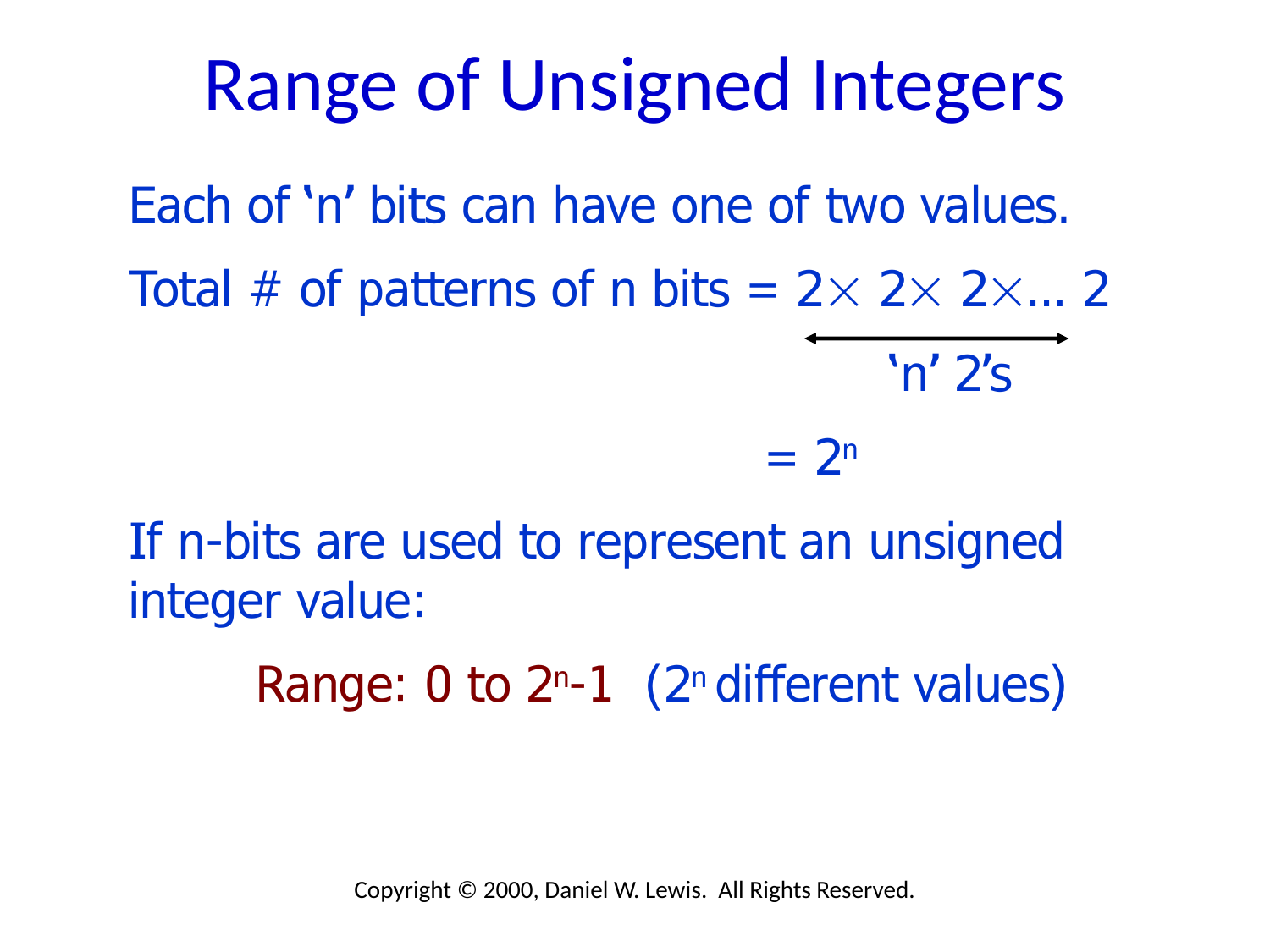

# Range of Unsigned Integers
Each of ‘n’ bits can have one of two values.
Total # of patterns of n bits = 2× 2× 2×… 2
						‘n’ 2’s
					= 2n
If n-bits are used to represent an unsigned integer value:
	Range: 0 to 2n-1  (2n different values)

Copyright © 2000, Daniel W. Lewis.  All Rights Reserved.